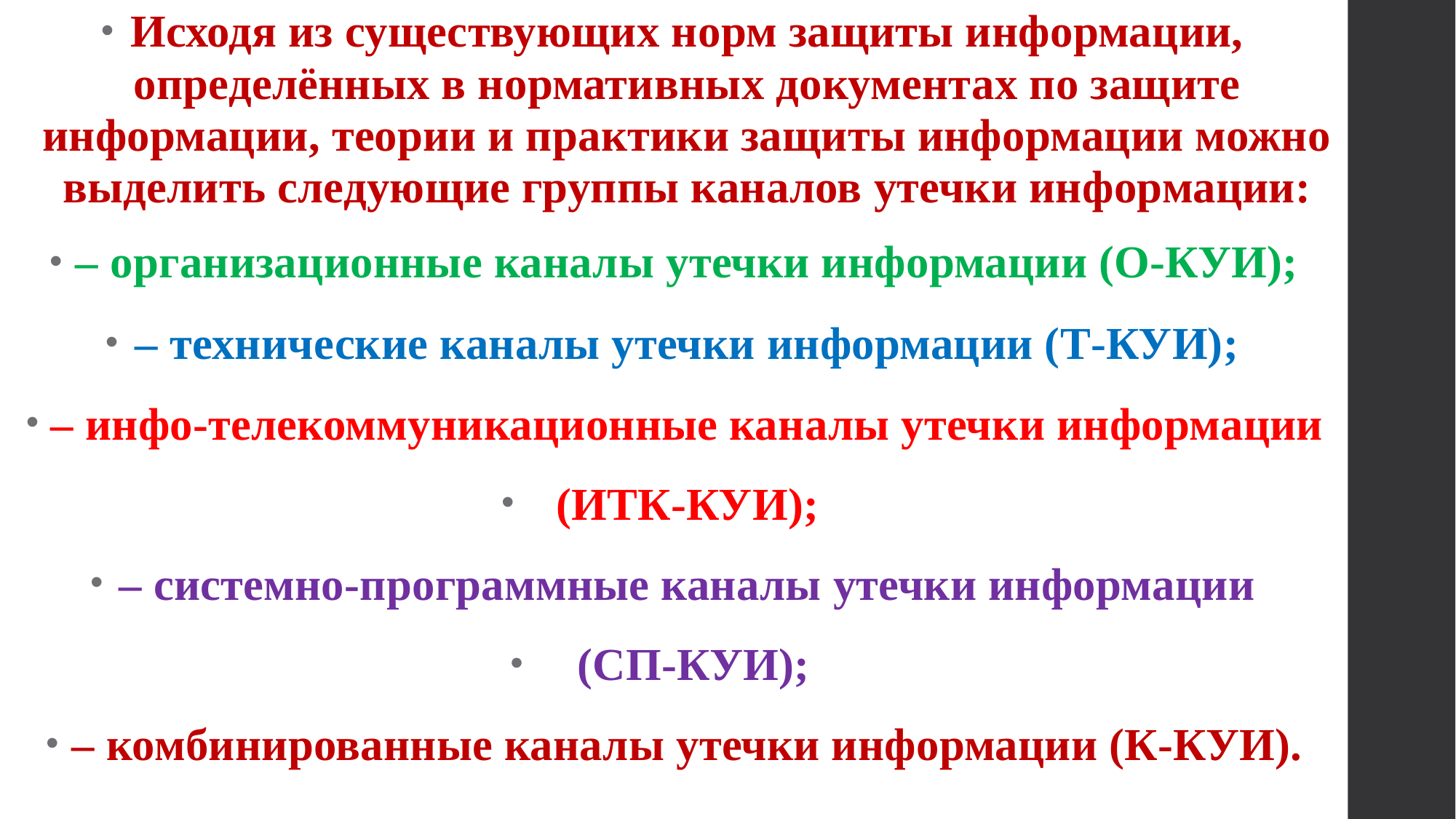

Исходя из существующих норм защиты информации, определённых в нормативных документах по защите информации, теории и практики защиты информации можно выделить следующие группы каналов утечки информации:
– организационные каналы утечки информации (О-КУИ);
– технические каналы утечки информации (Т-КУИ);
– инфо-телекоммуникационные каналы утечки информации
(ИТК-КУИ);
– системно-программные каналы утечки информации
 (СП-КУИ);
– комбинированные каналы утечки информации (К-КУИ).